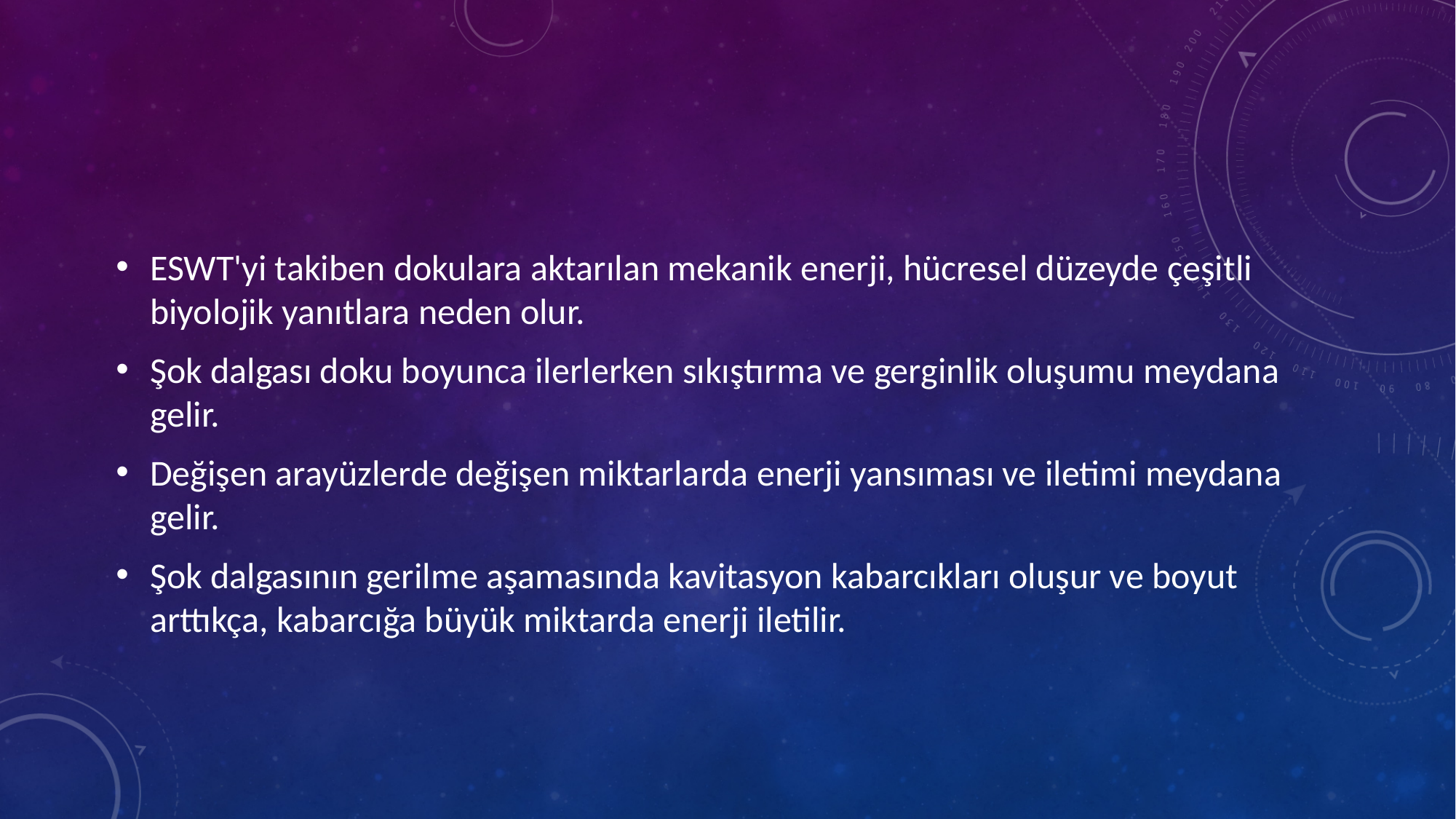

ESWT'yi takiben dokulara aktarılan mekanik enerji, hücresel düzeyde çeşitli biyolojik yanıtlara neden olur.
Şok dalgası doku boyunca ilerlerken sıkıştırma ve gerginlik oluşumu meydana gelir.
Değişen arayüzlerde değişen miktarlarda enerji yansıması ve iletimi meydana gelir.
Şok dalgasının gerilme aşamasında kavitasyon kabarcıkları oluşur ve boyut arttıkça, kabarcığa büyük miktarda enerji iletilir.